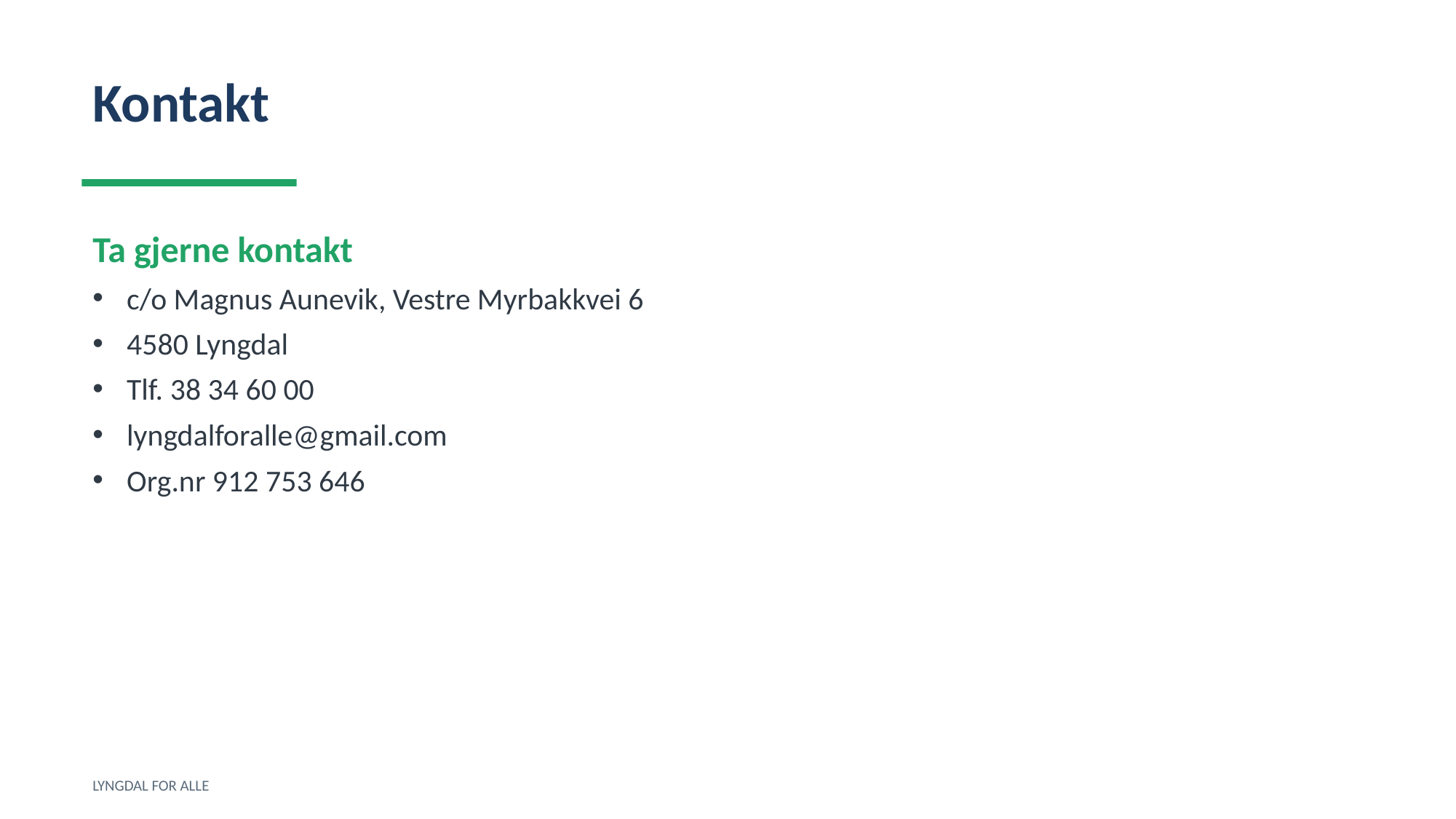

Kontakt

Ta gjerne kontakt
c/o Magnus Aunevik, Vestre Myrbakkvei 6
4580 Lyngdal
Tlf. 38 34 60 00
lyngdalforalle@gmail.com
Org.nr 912 753 646
LYNGDAL FOR ALLE